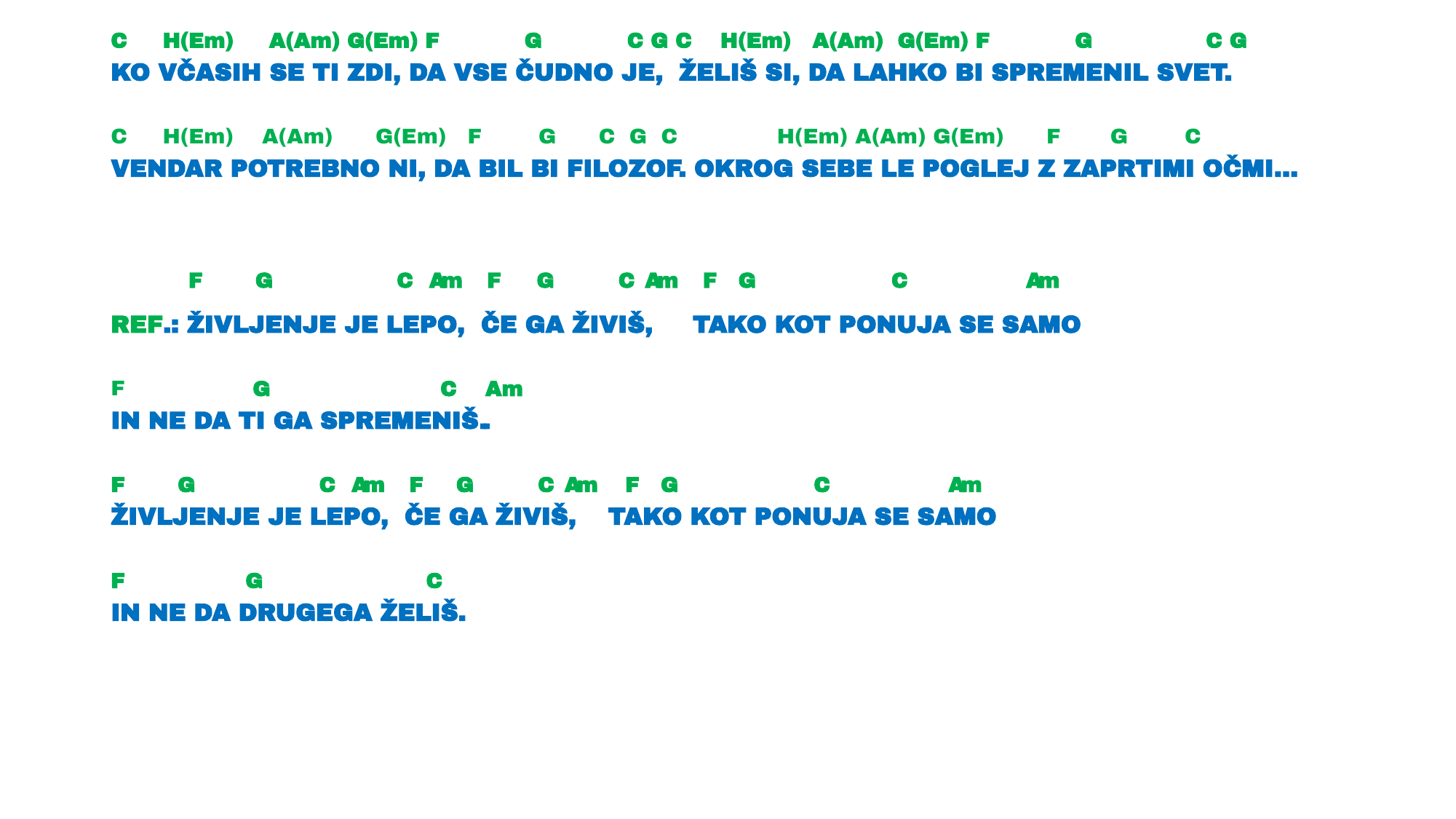

C     H(Em)     A(Am) G(Em) F            G            C G C    H(Em)   A(Am)  G(Em) F            G                C G
KO VČASIH SE TI ZDI, DA VSE ČUDNO JE,  ŽELIŠ SI, DA LAHKO BI SPREMENIL SVET.

C     H(Em)    A(Am)      G(Em)   F        G      C  G  C              H(Em) A(Am) G(Em)      F       G        C
VENDAR POTREBNO NI, DA BIL BI FILOZOF. OKROG SEBE LE POGLEJ Z ZAPRTIMI OČMI…

                       F                    G                                             C       Am          F              G                        C     Am          F         G                                                 C                                           Am
REF.: ŽIVLJENJE JE LEPO,  ČE GA ŽIVIŠ,     TAKO KOT PONUJA SE SAMO

F                           G                        C    Am
IN NE DA TI GA SPREMENIŠ..

F                    G                                             C       Am          F             G                        C     Am           F         G                                                 C                                           Am
ŽIVLJENJE JE LEPO,  ČE GA ŽIVIŠ,    TAKO KOT PONUJA SE SAMO

F                 G                       C
IN NE DA DRUGEGA ŽELIŠ.